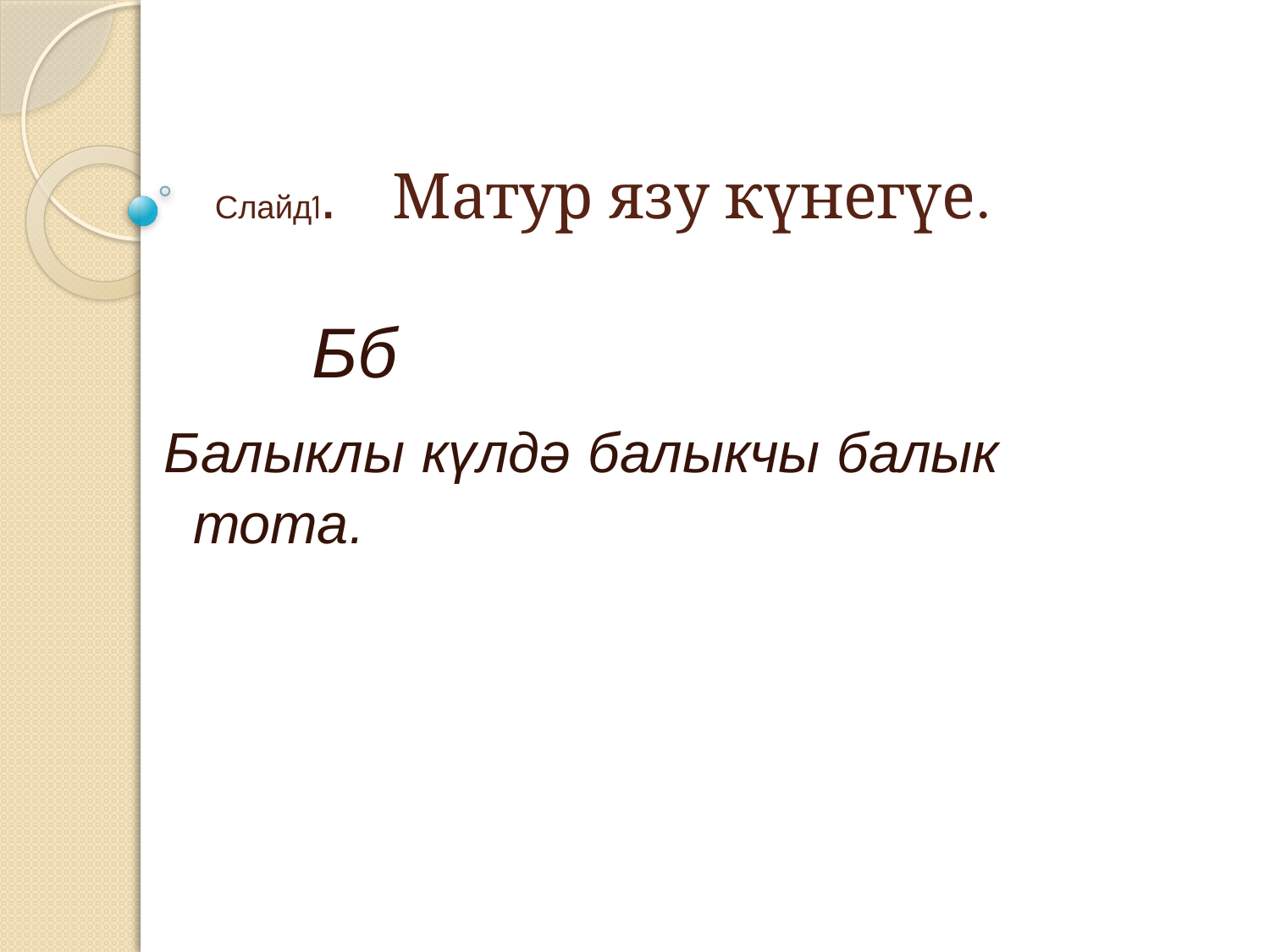

# Слайд1.   Матур язу күнегүе.
         Бб
  Балыклы күлдә балыкчы балык тота.